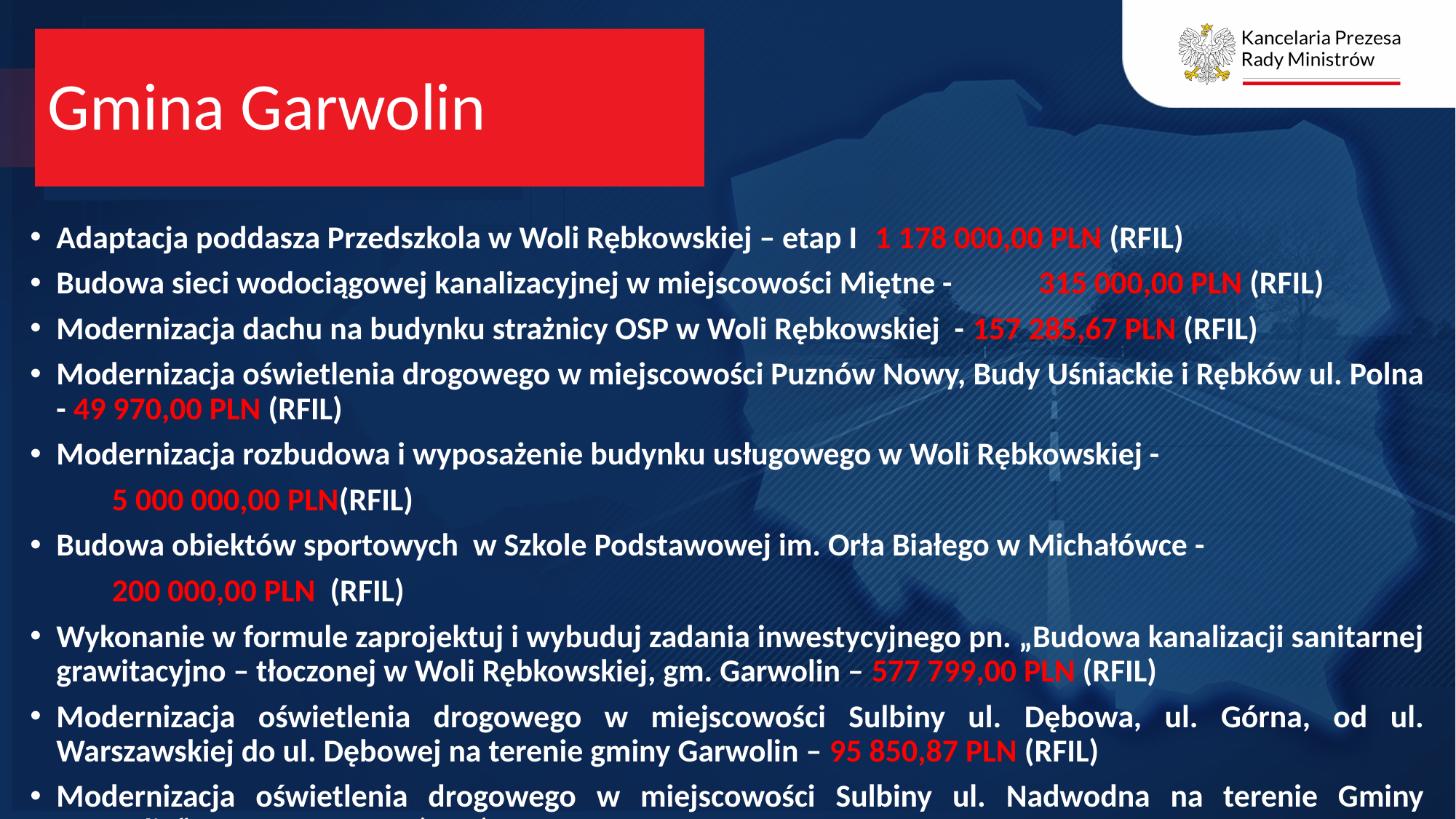

# Gmina Garwolin
Adaptacja poddasza Przedszkola w Woli Rębkowskiej – etap I		1 178 000,00 PLN (RFIL)
Budowa sieci wodociągowej kanalizacyjnej w miejscowości Miętne - 	315 000,00 PLN (RFIL)
Modernizacja dachu na budynku strażnicy OSP w Woli Rębkowskiej  - 157 285,67 PLN (RFIL)
Modernizacja oświetlenia drogowego w miejscowości Puznów Nowy, Budy Uśniackie i Rębków ul. Polna - 49 970,00 PLN (RFIL)
Modernizacja rozbudowa i wyposażenie budynku usługowego w Woli Rębkowskiej -
	5 000 000,00 PLN(RFIL)
Budowa obiektów sportowych  w Szkole Podstawowej im. Orła Białego w Michałówce -
	200 000,00 PLN  (RFIL)
Wykonanie w formule zaprojektuj i wybuduj zadania inwestycyjnego pn. „Budowa kanalizacji sanitarnej grawitacyjno – tłoczonej w Woli Rębkowskiej, gm. Garwolin – 577 799,00 PLN (RFIL)
Modernizacja oświetlenia drogowego w miejscowości Sulbiny ul. Dębowa, ul. Górna, od ul. Warszawskiej do ul. Dębowej na terenie gminy Garwolin – 95 850,87 PLN (RFIL)
Modernizacja oświetlenia drogowego w miejscowości Sulbiny ul. Nadwodna na terenie Gminy Garwolin” – 56 257,13 PLN (RFIL)